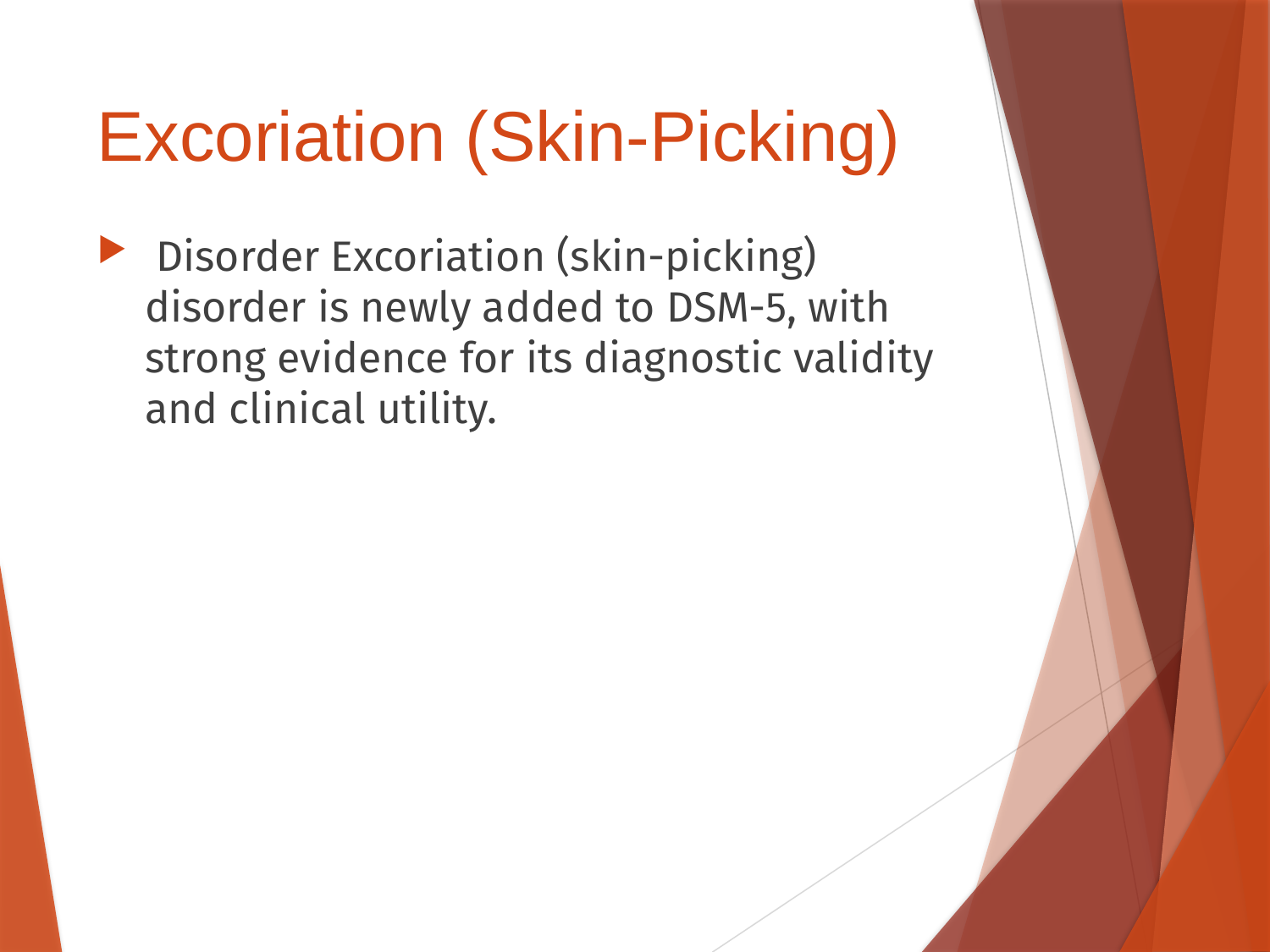

# Excoriation (Skin-Picking)
 Disorder Excoriation (skin-picking) disorder is newly added to DSM-5, with strong evidence for its diagnostic validity and clinical utility.